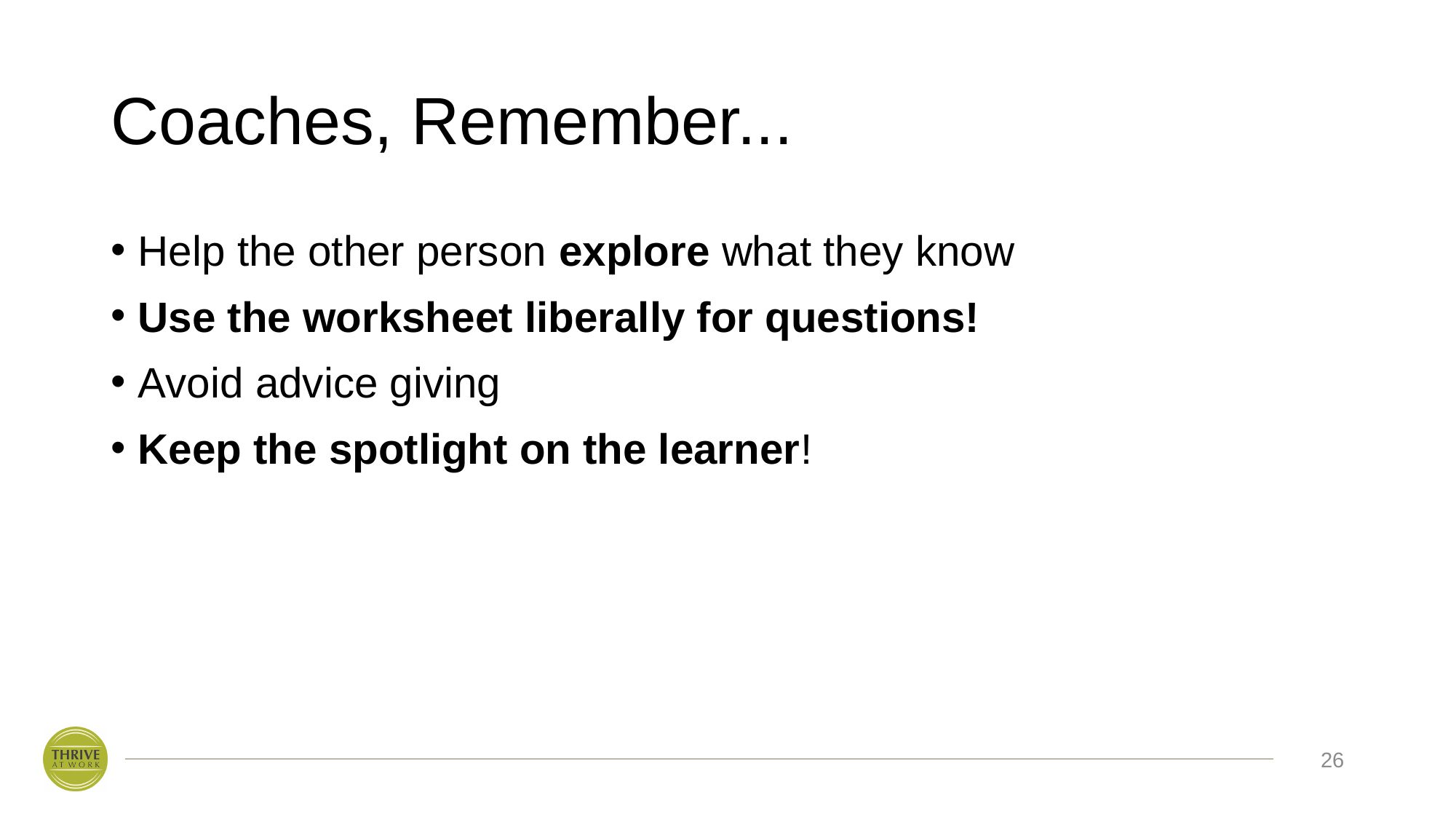

# Coaches, Remember...
Help the other person explore what they know
Use the worksheet liberally for questions!
Avoid advice giving
Keep the spotlight on the learner!
26